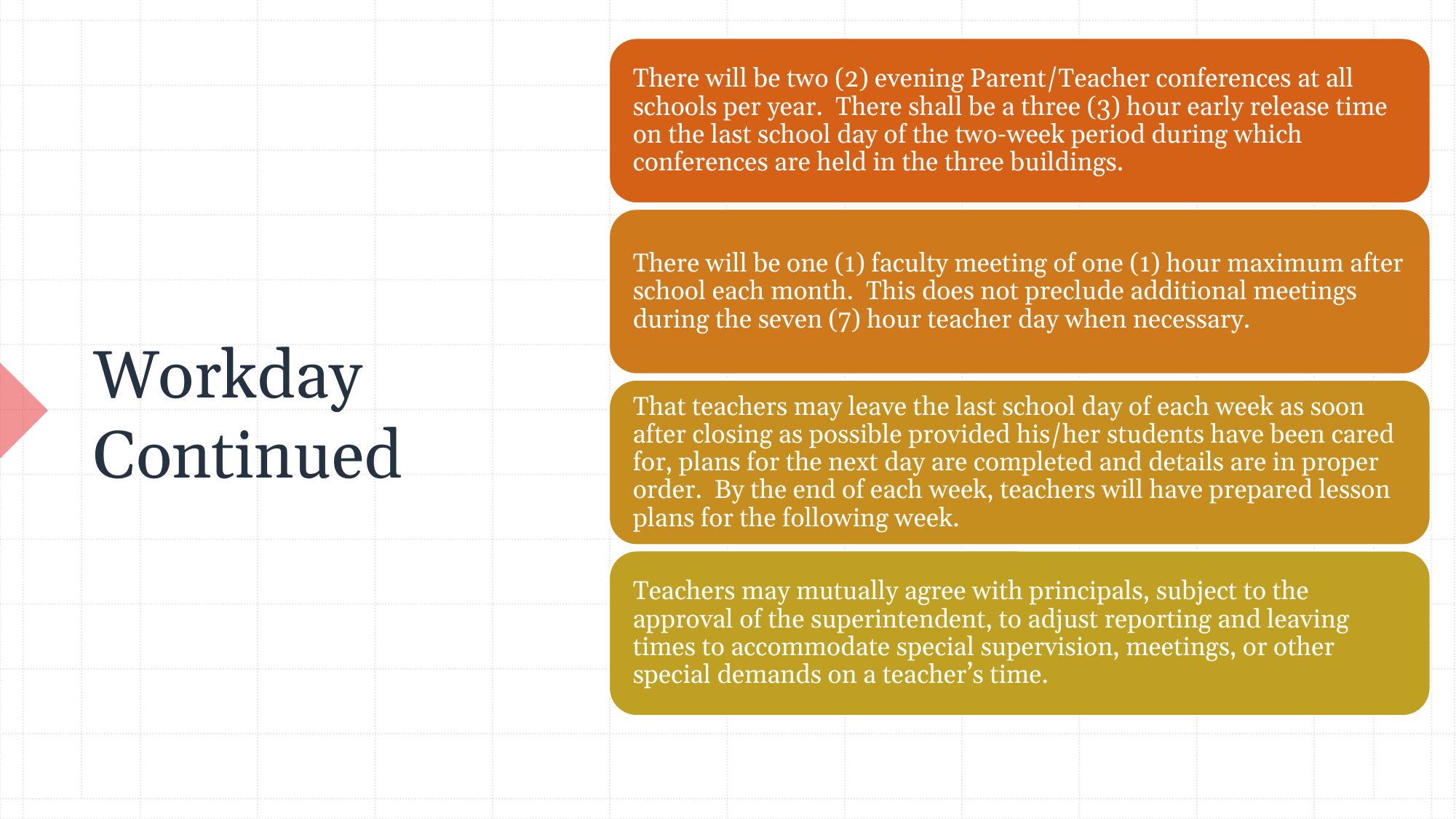

There will be two (2) evening Parent/Teacher conferences at all schools per year.  There shall be a three (3) hour early release time on the last school day of the two-week period during which conferences are held in the three buildings.
There will be one (1) faculty meeting of one (1) hour maximum after school each month.  This does not preclude additional meetings during the seven (7) hour teacher day when necessary.
That teachers may leave the last school day of each week as soon after closing as possible provided his/her students have been cared for, plans for the next day are completed and details are in proper order.  By the end of each week, teachers will have prepared lesson plans for the following week.
Teachers may mutually agree with principals, subject to the approval of the superintendent, to adjust reporting and leaving times to accommodate special supervision, meetings, or other special demands on a teacher’s time.
# Workday Continued